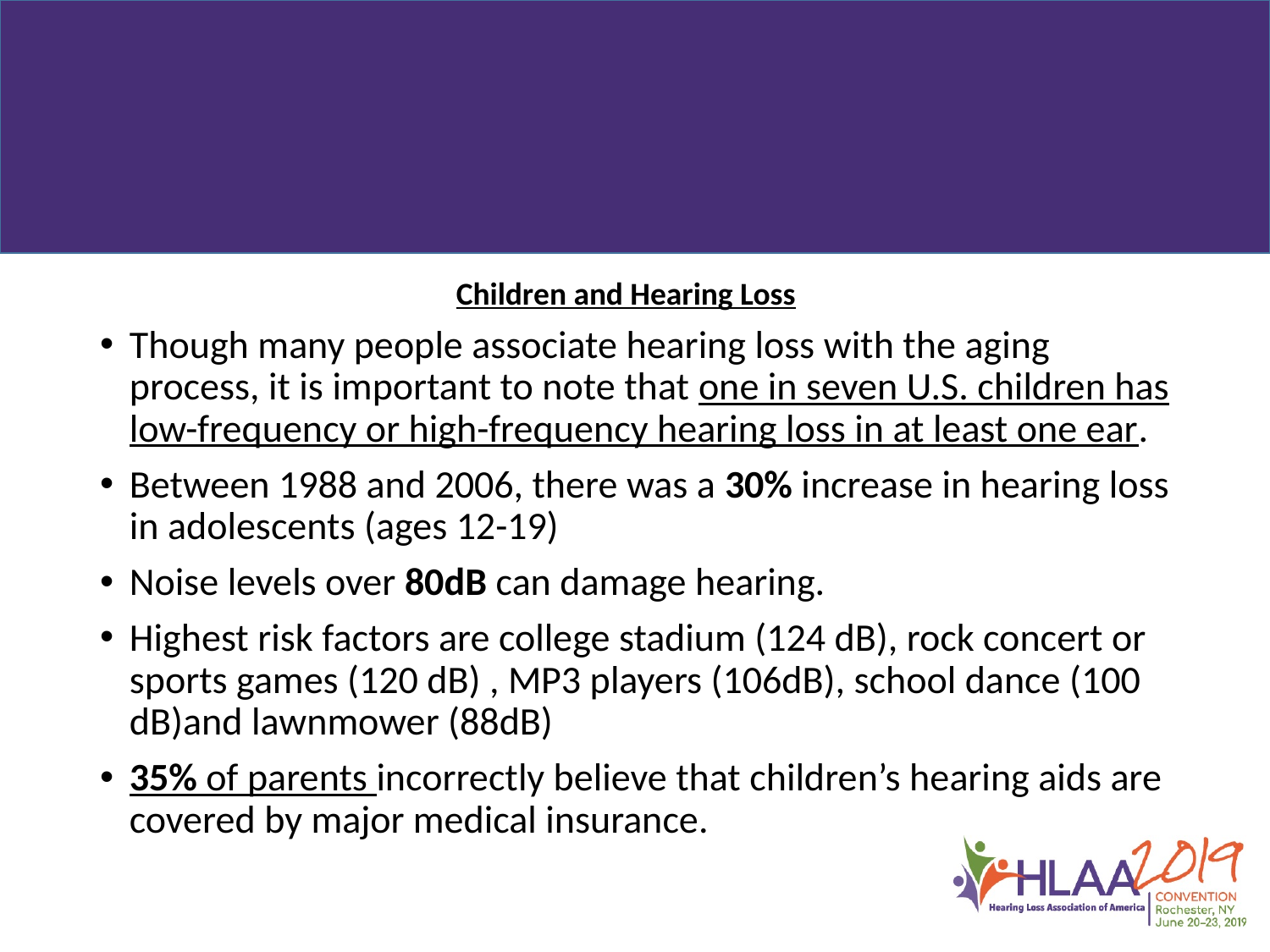

#
Children and Hearing Loss
Though many people associate hearing loss with the aging process, it is important to note that one in seven U.S. children has low-frequency or high-frequency hearing loss in at least one ear.
Between 1988 and 2006, there was a 30% increase in hearing loss in adolescents (ages 12-19)
Noise levels over 80dB can damage hearing.
Highest risk factors are college stadium (124 dB), rock concert or sports games (120 dB) , MP3 players (106dB), school dance (100 dB)and lawnmower (88dB)
35% of parents incorrectly believe that children’s hearing aids are covered by major medical insurance.